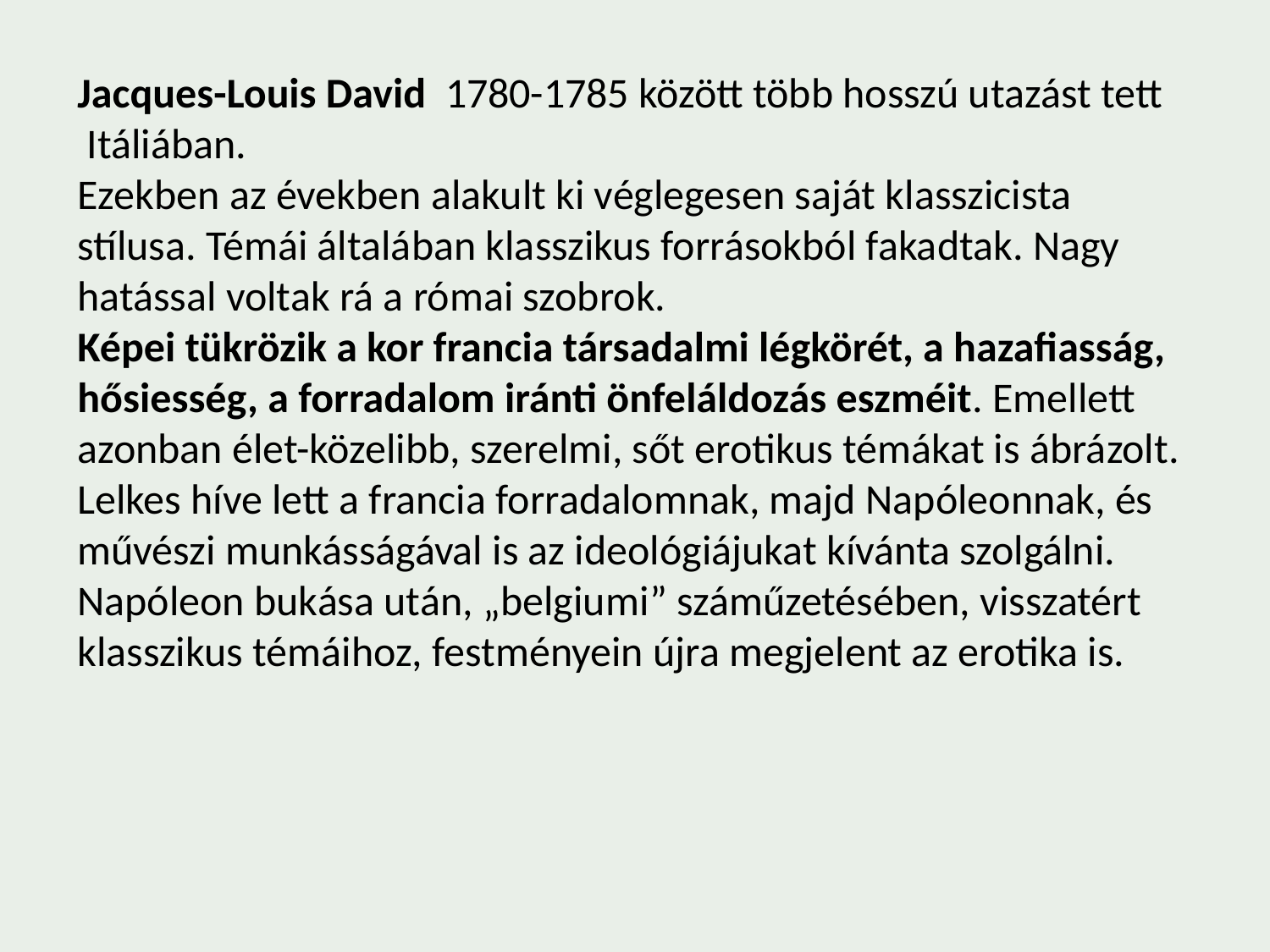

Jacques-Louis David  1780-1785 között több hosszú utazást tett  Itáliában.
Ezekben az években alakult ki véglegesen saját klasszicista stílusa. Témái általában klasszikus forrásokból fakadtak. Nagy hatással voltak rá a római szobrok.
Képei tükrözik a kor francia társadalmi légkörét, a hazafiasság, hősiesség, a forradalom iránti önfeláldozás eszméit. Emellett azonban élet-közelibb, szerelmi, sőt erotikus témákat is ábrázolt.
Lelkes híve lett a francia forradalomnak, majd Napóleonnak, és művészi munkásságával is az ideológiájukat kívánta szolgálni.
Napóleon bukása után, „belgiumi” száműzetésében, visszatért klasszikus témáihoz, festményein újra megjelent az erotika is.